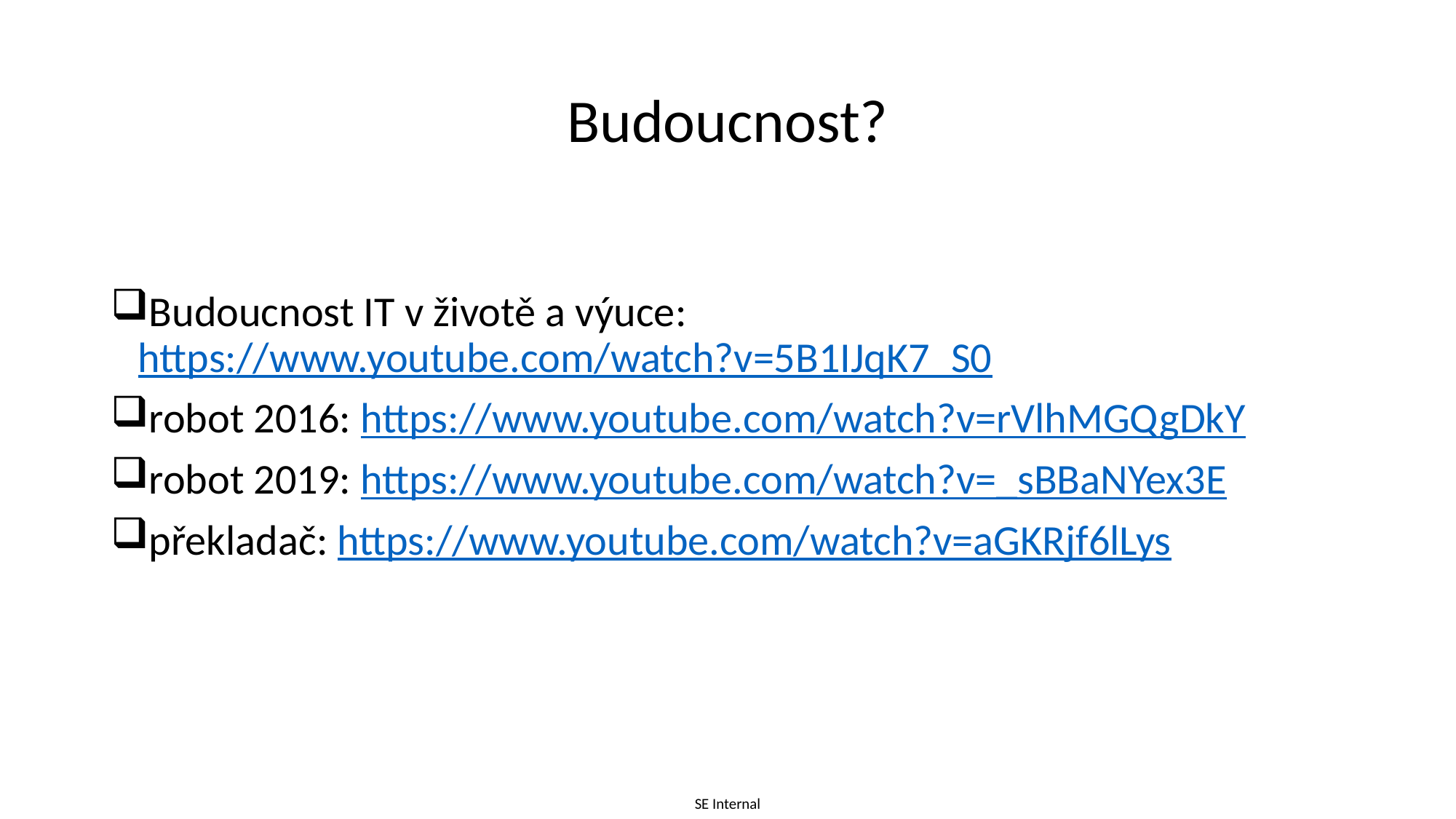

# Budoucnost?

Budoucnost IT v životě a výuce: https://www.youtube.com/watch?v=5B1IJqK7_S0
robot 2016: https://www.youtube.com/watch?v=rVlhMGQgDkY
robot 2019: https://www.youtube.com/watch?v=_sBBaNYex3E
překladač: https://www.youtube.com/watch?v=aGKRjf6lLys